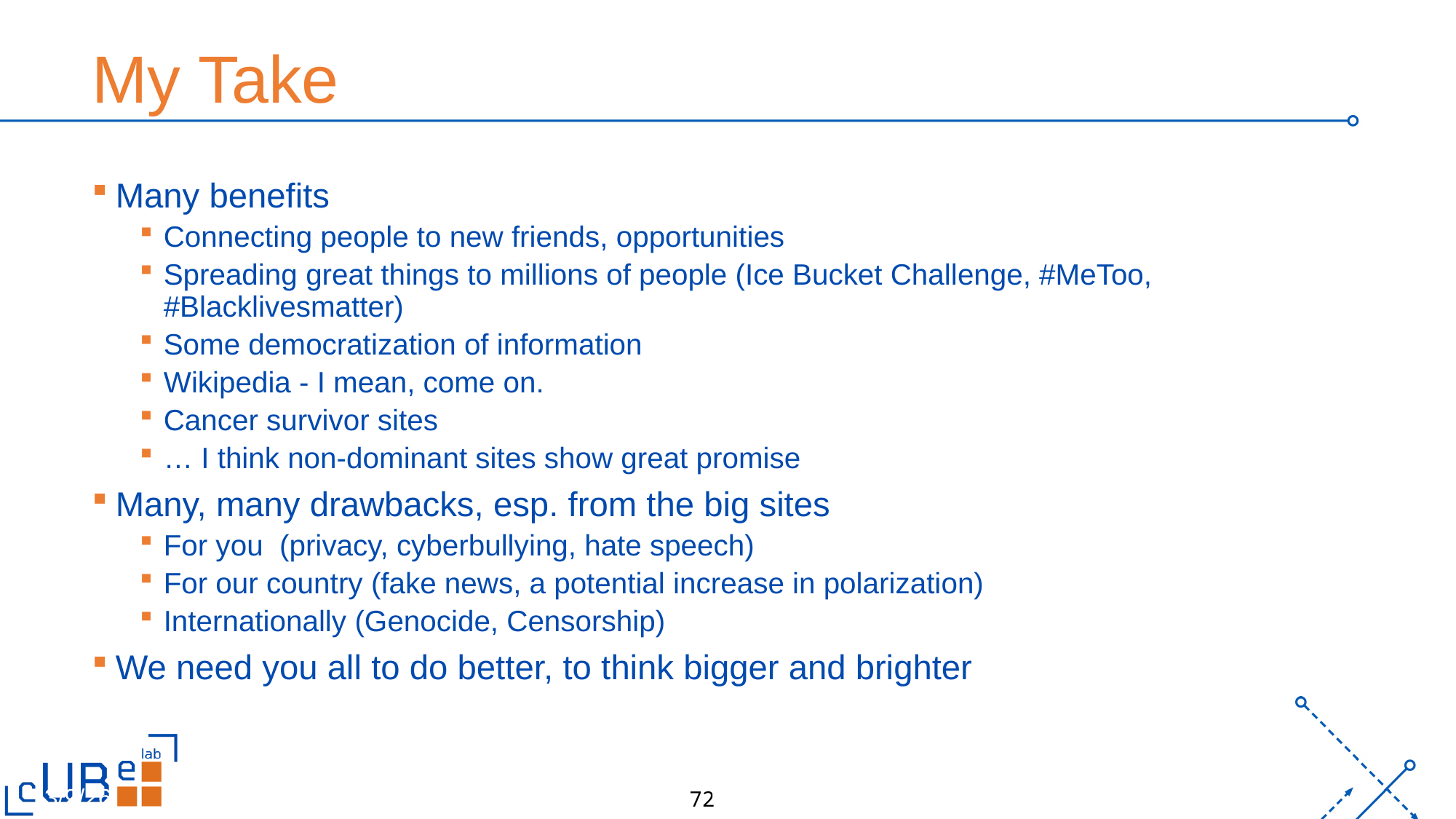

# My Take
Many benefits
Connecting people to new friends, opportunities
Spreading great things to millions of people (Ice Bucket Challenge, #MeToo, #Blacklivesmatter)
Some democratization of information
Wikipedia - I mean, come on.
Cancer survivor sites
… I think non-dominant sites show great promise
Many, many drawbacks, esp. from the big sites
For you  (privacy, cyberbullying, hate speech)
For our country (fake news, a potential increase in polarization)
Internationally (Genocide, Censorship)
We need you all to do better, to think bigger and brighter

3/9/26
UB
72